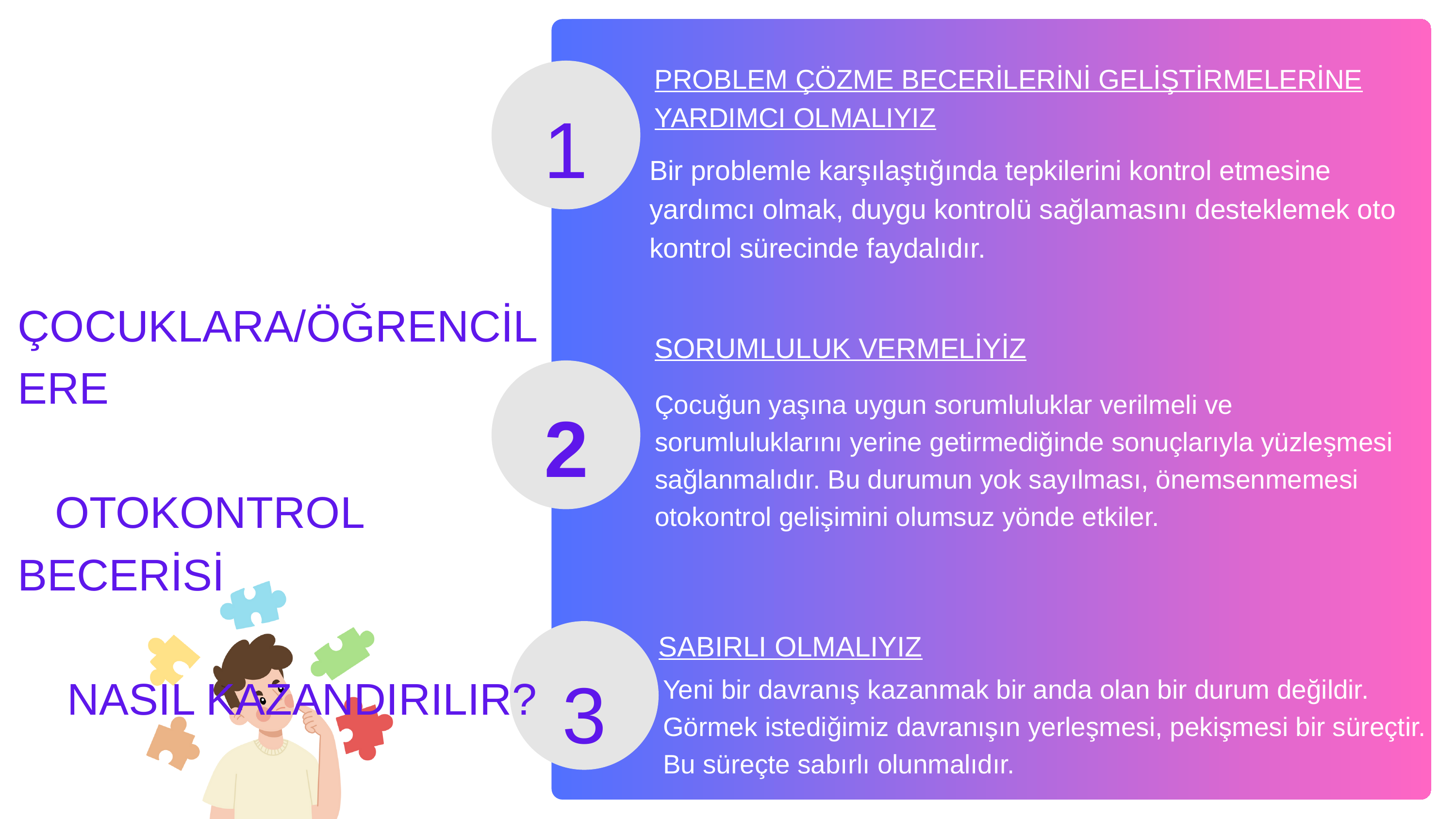

PROBLEM ÇÖZME BECERİLERİNİ GELİŞTİRMELERİNE YARDIMCI OLMALIYIZ

1
Bir problemle karşılaştığında tepkilerini kontrol etmesine yardımcı olmak, duygu kontrolü sağlamasını desteklemek oto kontrol sürecinde faydalıdır.
 ÇOCUKLARA/ÖĞRENCİLERE

   OTOKONTROL BECERİSİ

    NASIL KAZANDIRILIR?

SORUMLULUK VERMELİYİZ

2
Çocuğun yaşına uygun sorumluluklar verilmeli ve sorumluluklarını yerine getirmediğinde sonuçlarıyla yüzleşmesi sağlanmalıdır. Bu durumun yok sayılması, önemsenmemesi otokontrol gelişimini olumsuz yönde etkiler.

SABIRLI OLMALIYIZ
3
Yeni bir davranış kazanmak bir anda olan bir durum değildir. Görmek istediğimiz davranışın yerleşmesi, pekişmesi bir süreçtir. Bu süreçte sabırlı olunmalıdır.